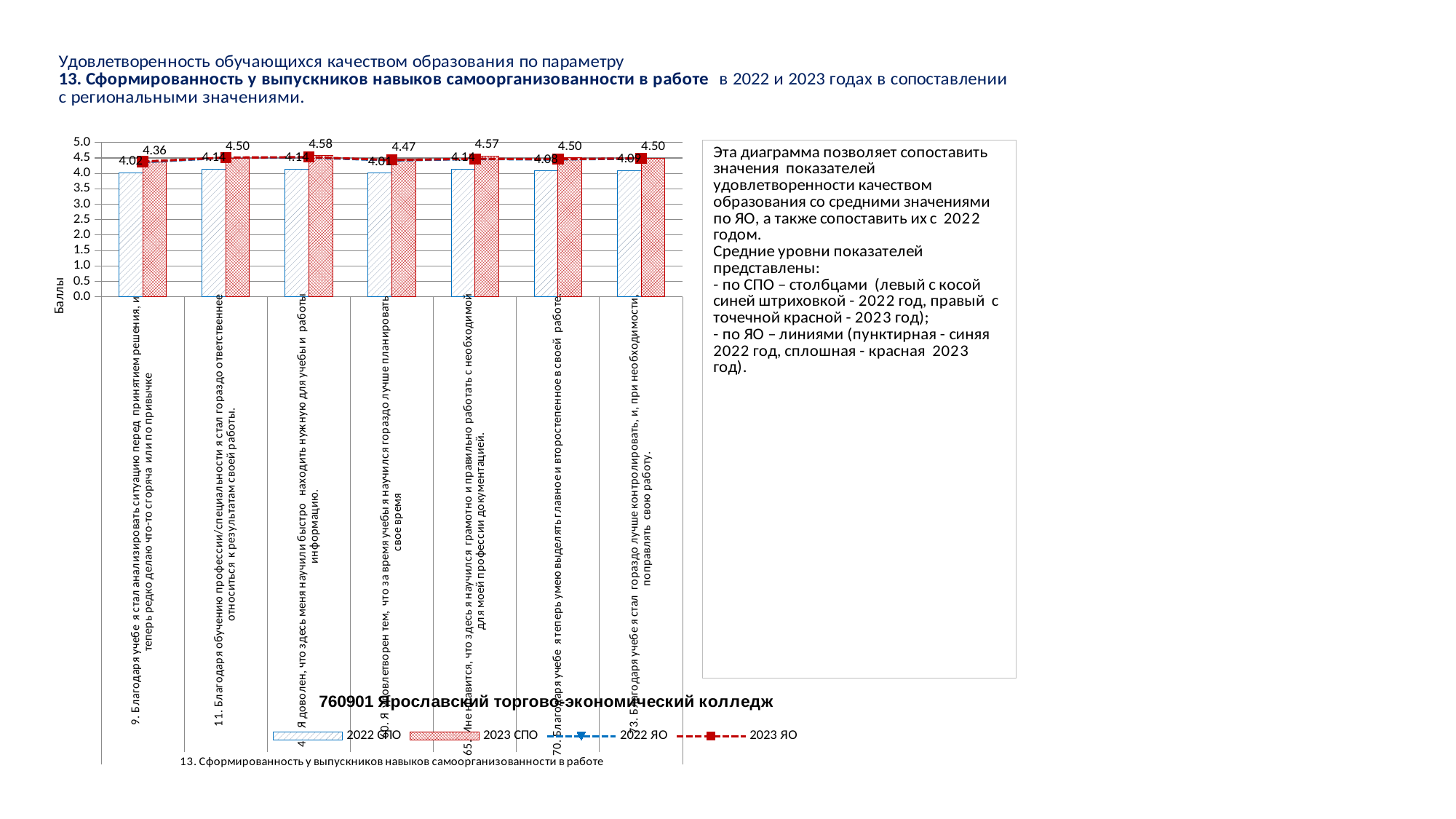

### Chart

| Category | 2022 СПО | 2023 СПО | 2022 ЯО | 2023 ЯО |
|---|---|---|---|---|
| 9. Благодаря учебе  я стал анализировать ситуацию перед  принятием решения, и  теперь редко делаю что-то сгоряча  или по привычке | 4.023381294964029 | 4.363523573200992 | 4.3599796703695635 | 4.381334430501268 |
| 11. Благодаря обучению профессии/специальности я стал гораздо ответственнее относиться  к результатам своей работы.  | 4.140287769784172 | 4.495037220843672 | 4.505989980396428 | 4.511760268806144 |
| 45. Я доволен, что здесь меня научили быстро   находить нужную для учебы и  работы информацию. | 4.142086330935252 | 4.578163771712159 | 4.510128512306687 | 4.523280532126448 |
| 60. Я  удовлетворен тем,  что за время учебы я научился гораздо лучше планировать  свое время | 4.005395683453237 | 4.47394540942928 | 4.417628693821245 | 4.430364122608517 |
| 65. Мне нравится, что здесь я научился  грамотно и правильно работать с необходимой для моей профессии документацией.   | 4.140287769784172 | 4.566997518610422 | 4.46402381470994 | 4.472947953096071 |
| 70. Благодаря учебе  я теперь умею выделять главное и второстепенное в своей  работе. | 4.080935251798561 | 4.4987593052109185 | 4.450301314165396 | 4.458890488925461 |
| 73. Благодаря учебе я стал  гораздо лучше контролировать, и, при необходимости, поправлять  свою работу. | 4.093525179856115 | 4.497518610421836 | 4.479561460829158 | 4.486319687307138 |